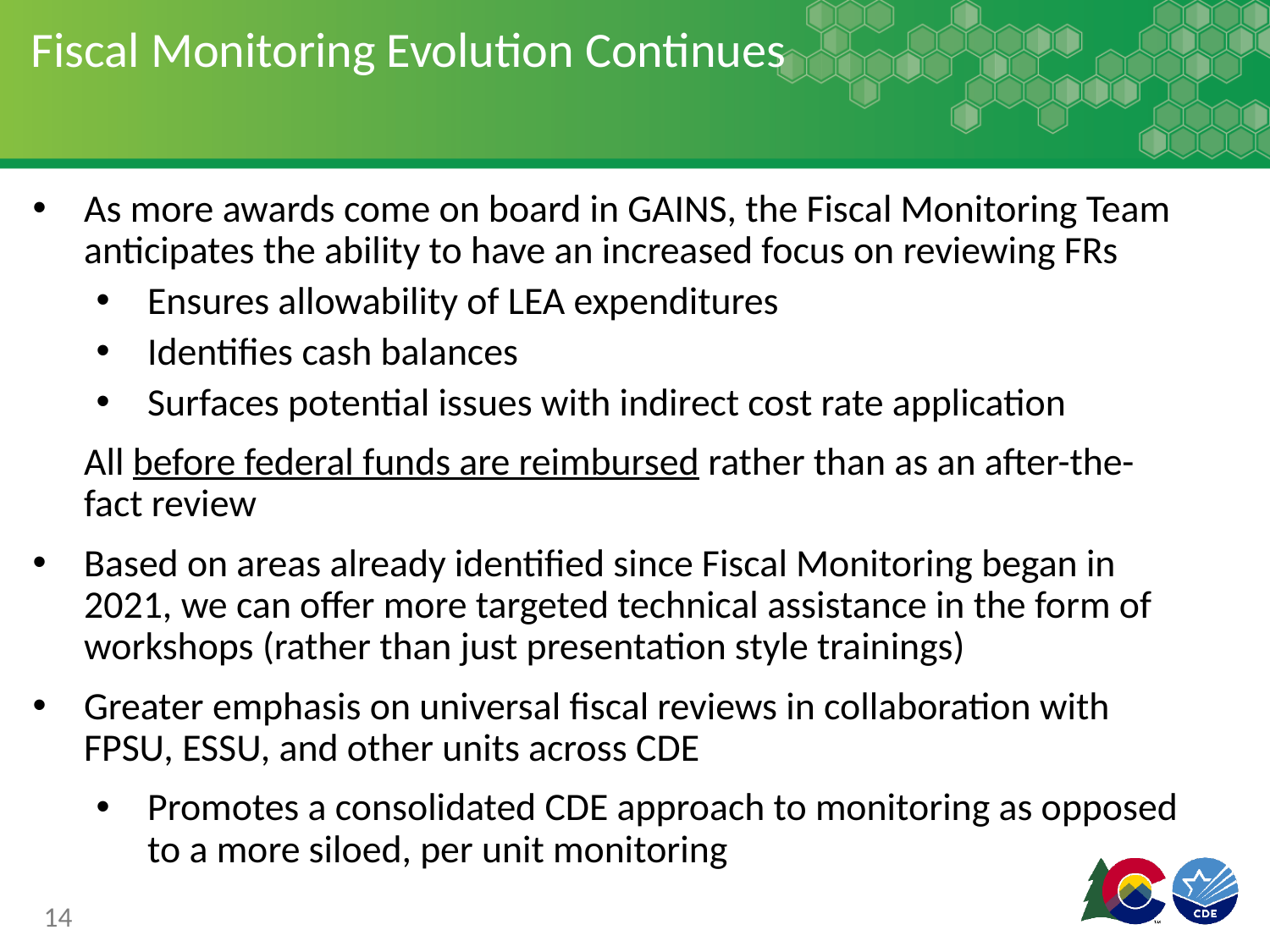

# Fiscal Monitoring Evolution Continues
As more awards come on board in GAINS, the Fiscal Monitoring Team anticipates the ability to have an increased focus on reviewing FRs
Ensures allowability of LEA expenditures
Identifies cash balances
Surfaces potential issues with indirect cost rate application
All before federal funds are reimbursed rather than as an after-the-fact review
Based on areas already identified since Fiscal Monitoring began in 2021, we can offer more targeted technical assistance in the form of workshops (rather than just presentation style trainings)
Greater emphasis on universal fiscal reviews in collaboration with FPSU, ESSU, and other units across CDE
Promotes a consolidated CDE approach to monitoring as opposed to a more siloed, per unit monitoring
14